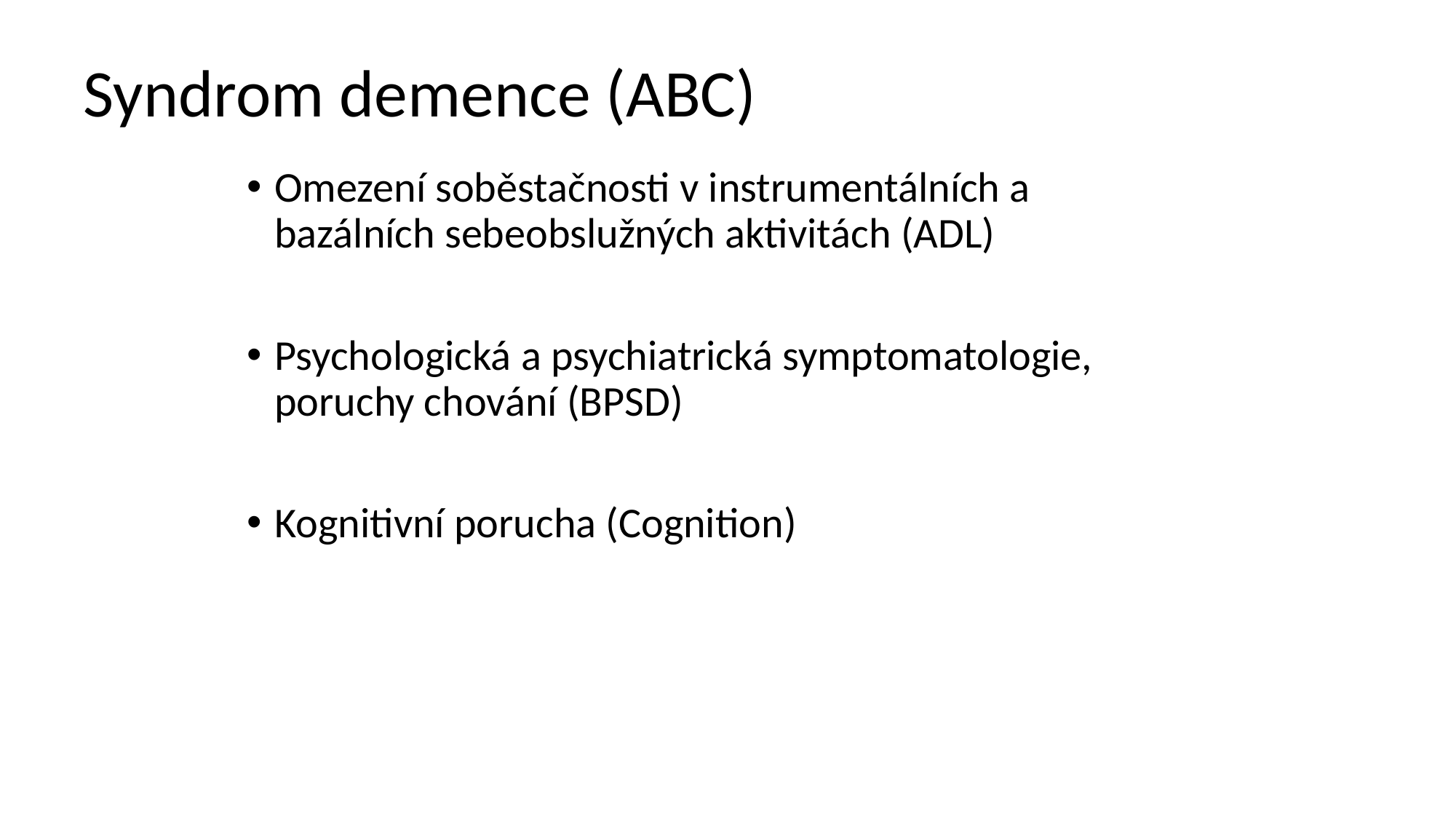

# Syndrom demence (ABC)
Omezení soběstačnosti v instrumentálních a bazálních sebeobslužných aktivitách (ADL)

Psychologická a psychiatrická symptomatologie, poruchy chování (BPSD)

Kognitivní porucha (Cognition)